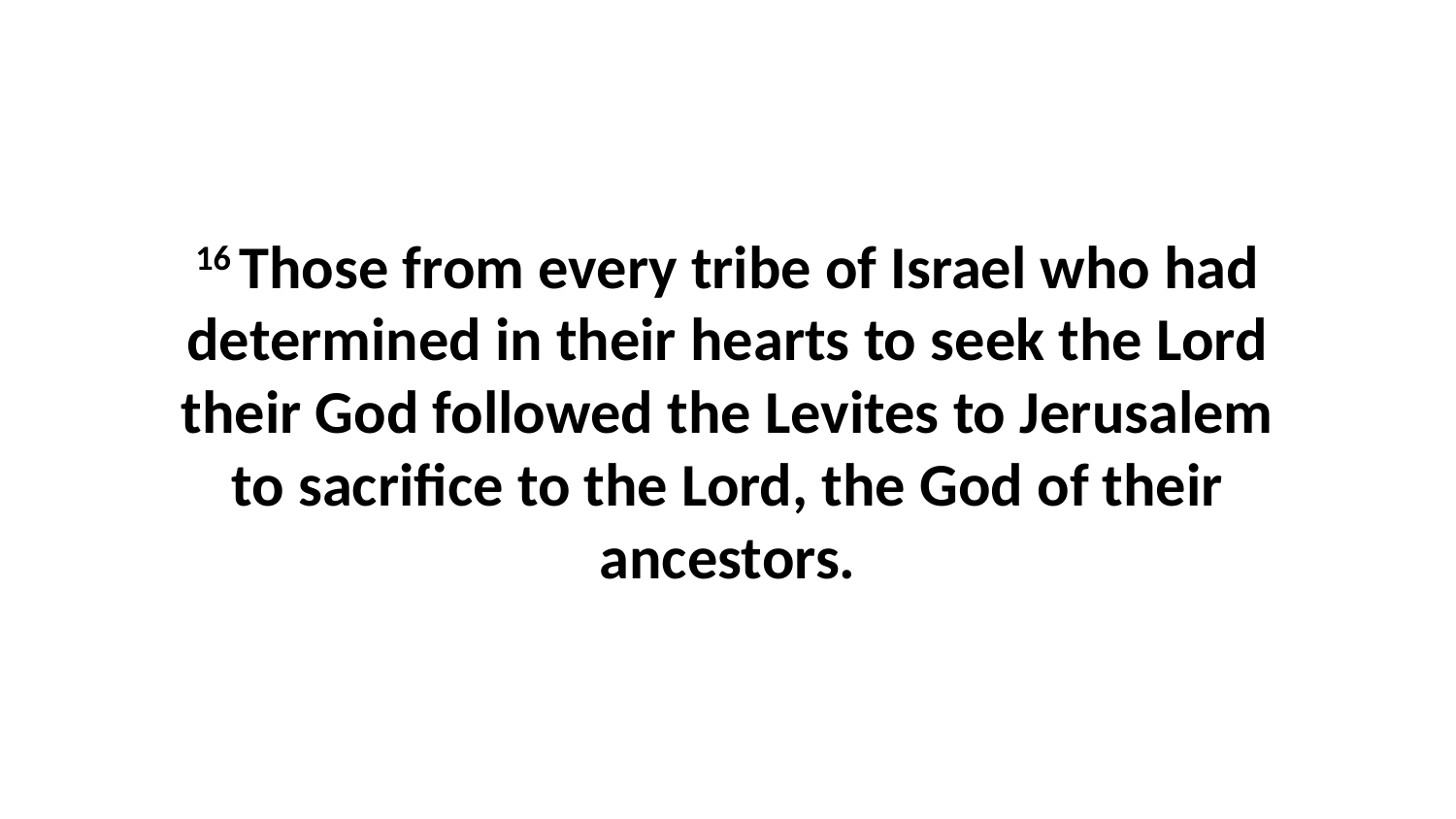

16 Those from every tribe of Israel who had determined in their hearts to seek the Lord their God followed the Levites to Jerusalem to sacrifice to the Lord, the God of their ancestors.